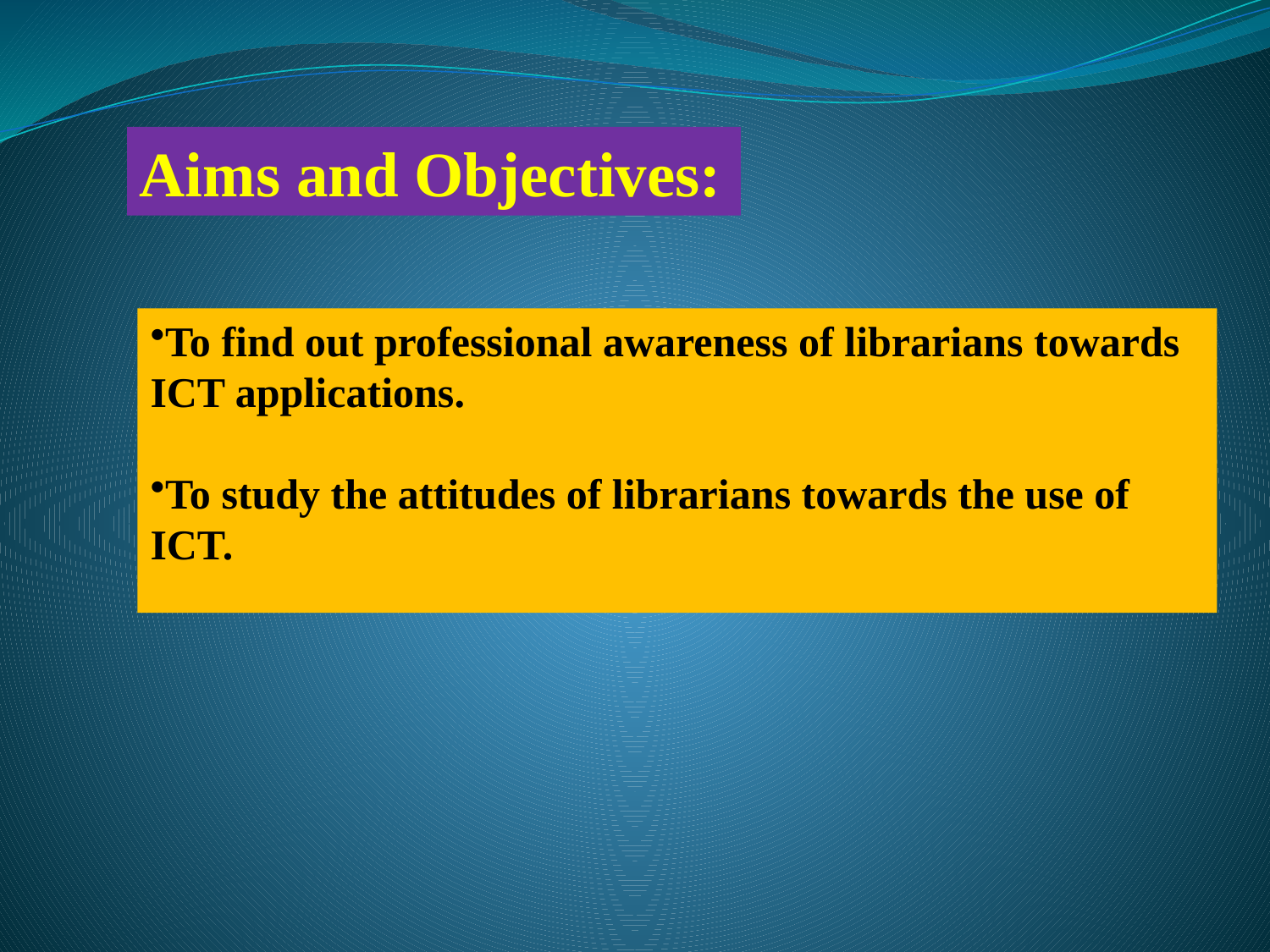

Aims and Objectives:
To find out professional awareness of librarians towards ICT applications.

To study the attitudes of librarians towards the use of ICT.